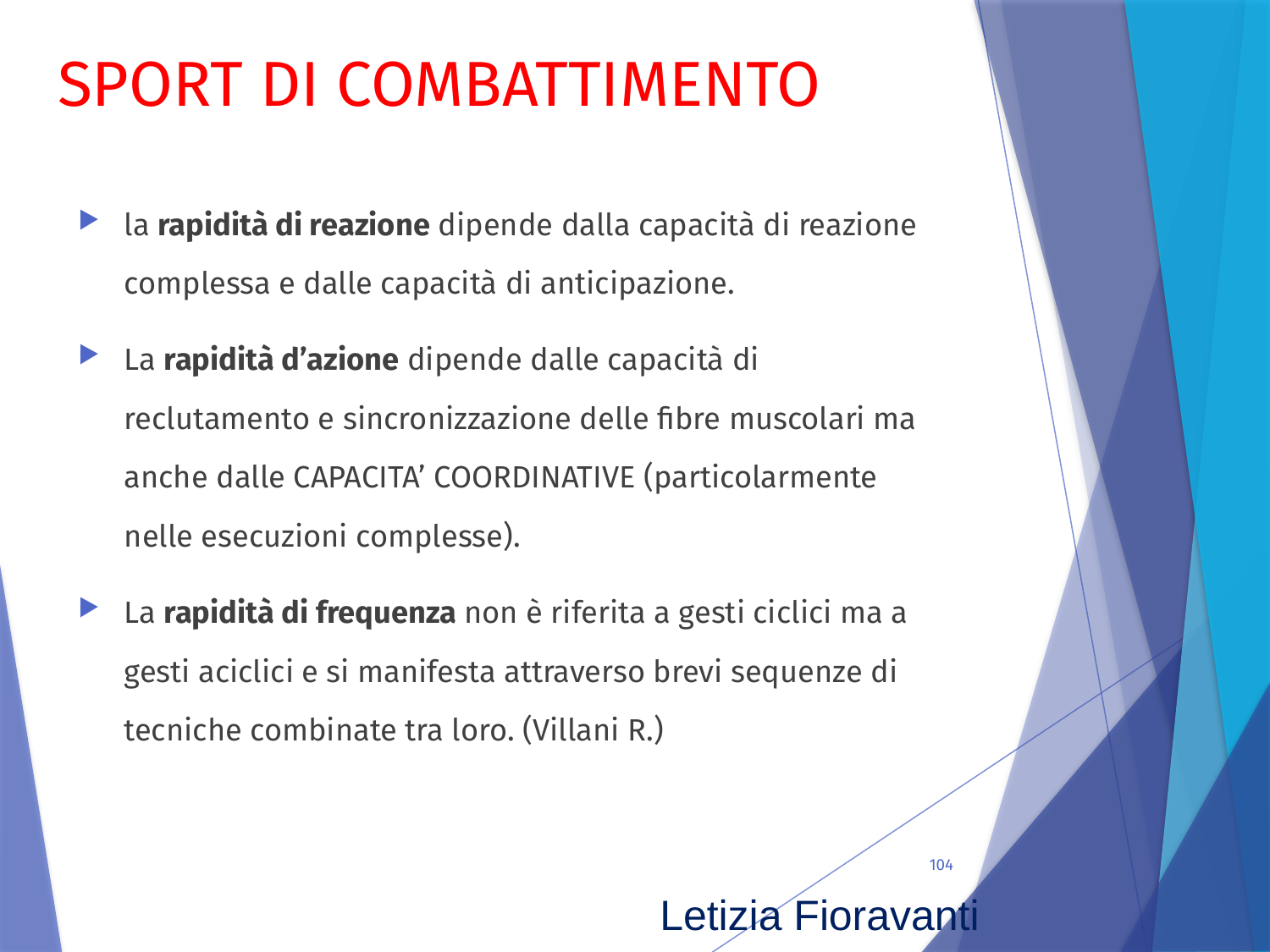

# SPORT DI COMBATTIMENTO
la rapidità di reazione dipende dalla capacità di reazione complessa e dalle capacità di anticipazione.
La rapidità d’azione dipende dalle capacità di reclutamento e sincronizzazione delle fibre muscolari ma anche dalle CAPACITA’ COORDINATIVE (particolarmente nelle esecuzioni complesse).
La rapidità di frequenza non è riferita a gesti ciclici ma a gesti aciclici e si manifesta attraverso brevi sequenze di tecniche combinate tra loro. (Villani R.)
104
Letizia Fioravanti